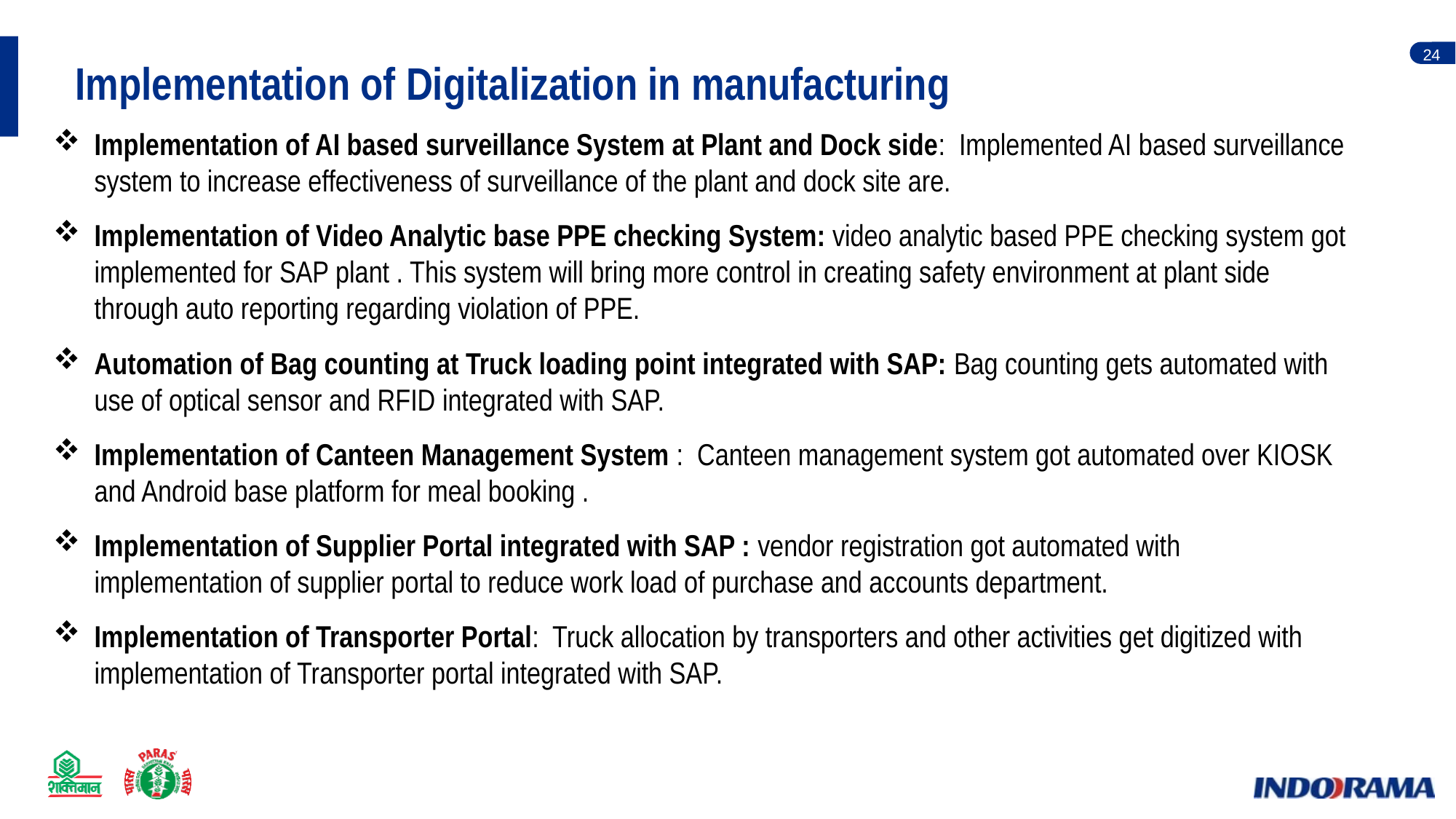

Implementation of Digitalization in manufacturing
Implementation of AI based surveillance System at Plant and Dock side:  Implemented AI based surveillance system to increase effectiveness of surveillance of the plant and dock site are.
Implementation of Video Analytic base PPE checking System: video analytic based PPE checking system got implemented for SAP plant . This system will bring more control in creating safety environment at plant side through auto reporting regarding violation of PPE.
Automation of Bag counting at Truck loading point integrated with SAP: Bag counting gets automated with use of optical sensor and RFID integrated with SAP.
Implementation of Canteen Management System :  Canteen management system got automated over KIOSK and Android base platform for meal booking .
Implementation of Supplier Portal integrated with SAP : vendor registration got automated with implementation of supplier portal to reduce work load of purchase and accounts department.
Implementation of Transporter Portal:  Truck allocation by transporters and other activities get digitized with implementation of Transporter portal integrated with SAP.